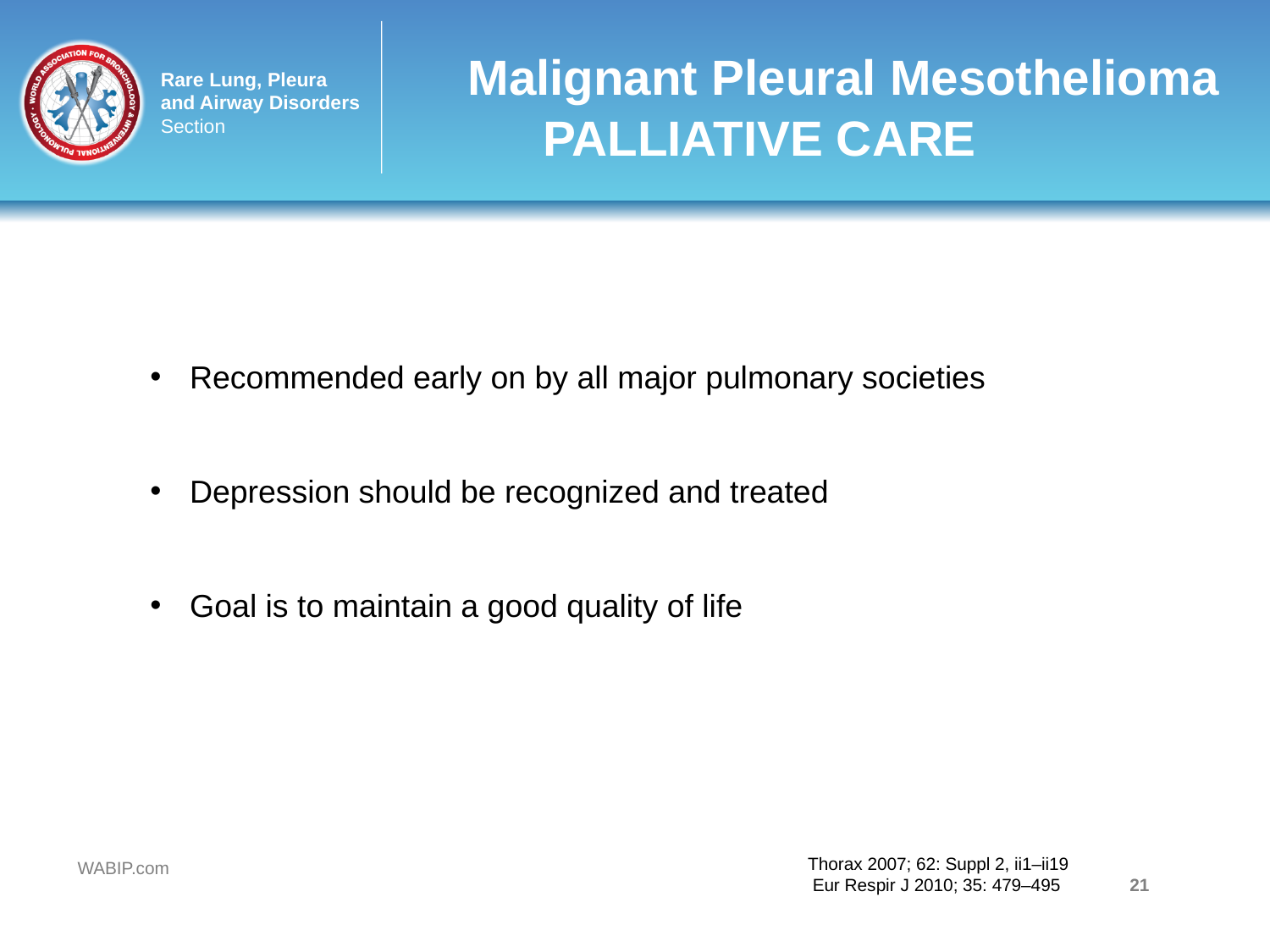

# Malignant Pleural Mesothelioma PALLIATIVE CARE

Recommended early on by all major pulmonary societies

Depression should be recognized and treated

Goal is to maintain a good quality of life

Thorax 2007; 62: Suppl 2, ii1–ii19
 Eur Respir J 2010; 35: 479–495